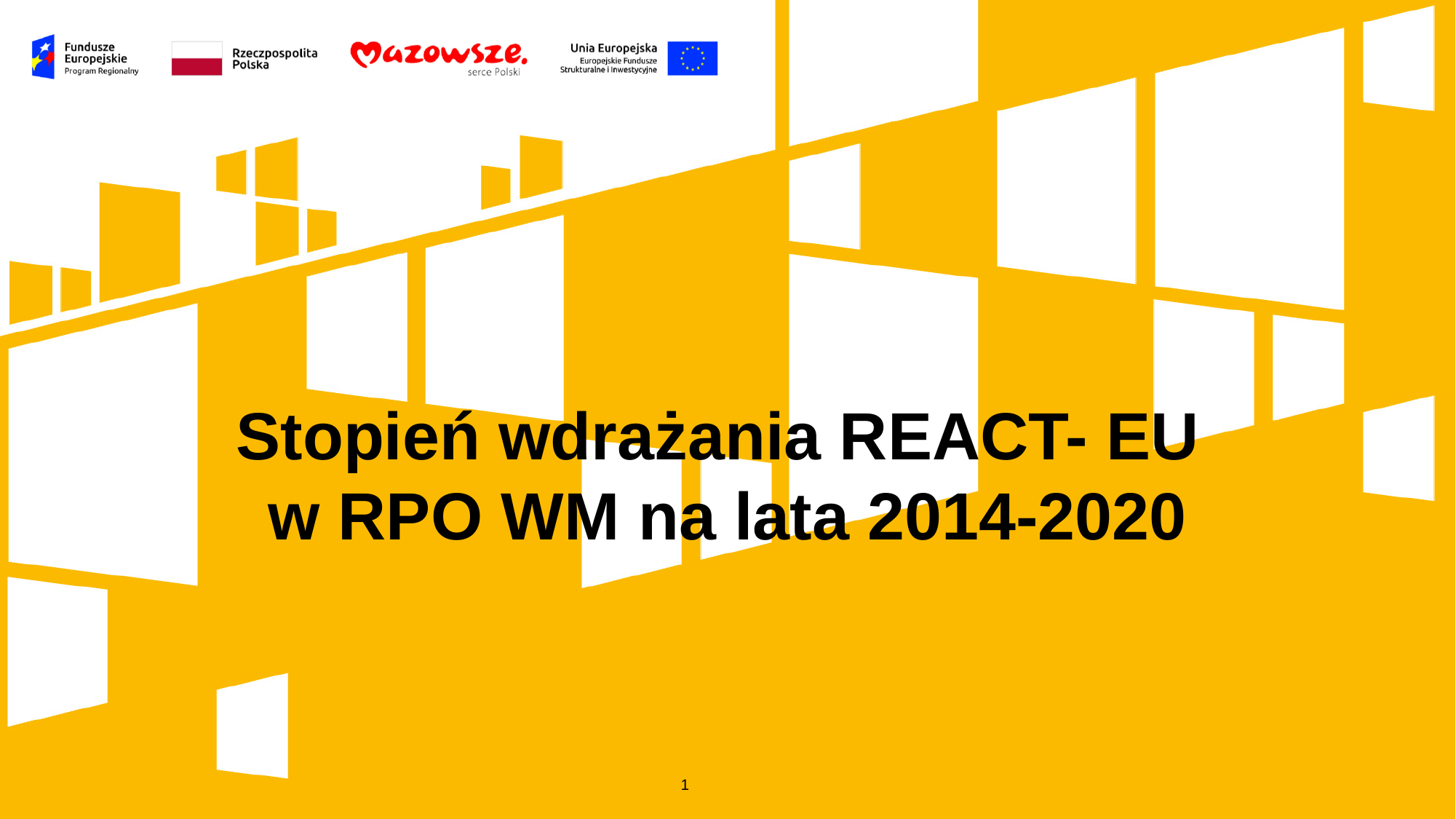

Stopień wdrażania REACT- EU
w RPO WM na lata 2014-2020

Departament Rozwoju Regionalnego i Funduszy Europejskich
Urząd Marszałkowski Województwa Mazowieckiego w Warszawie